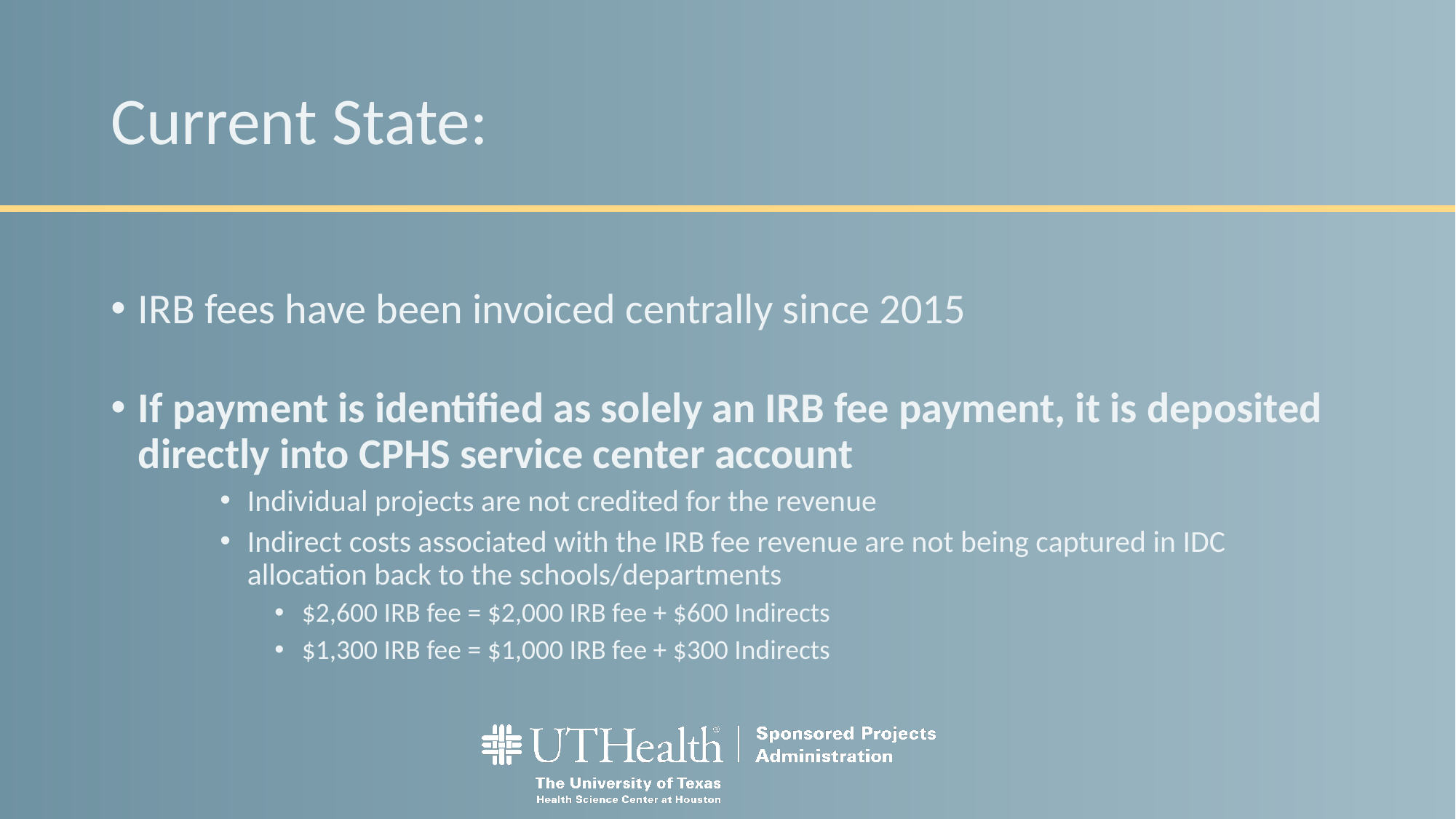

# Current State:

IRB fees have been invoiced centrally since 2015

If payment is identified as solely an IRB fee payment, it is deposited directly into CPHS service center account
Individual projects are not credited for the revenue
Indirect costs associated with the IRB fee revenue are not being captured in IDC allocation back to the schools/departments
$2,600 IRB fee = $2,000 IRB fee + $600 Indirects
$1,300 IRB fee = $1,000 IRB fee + $300 Indirects